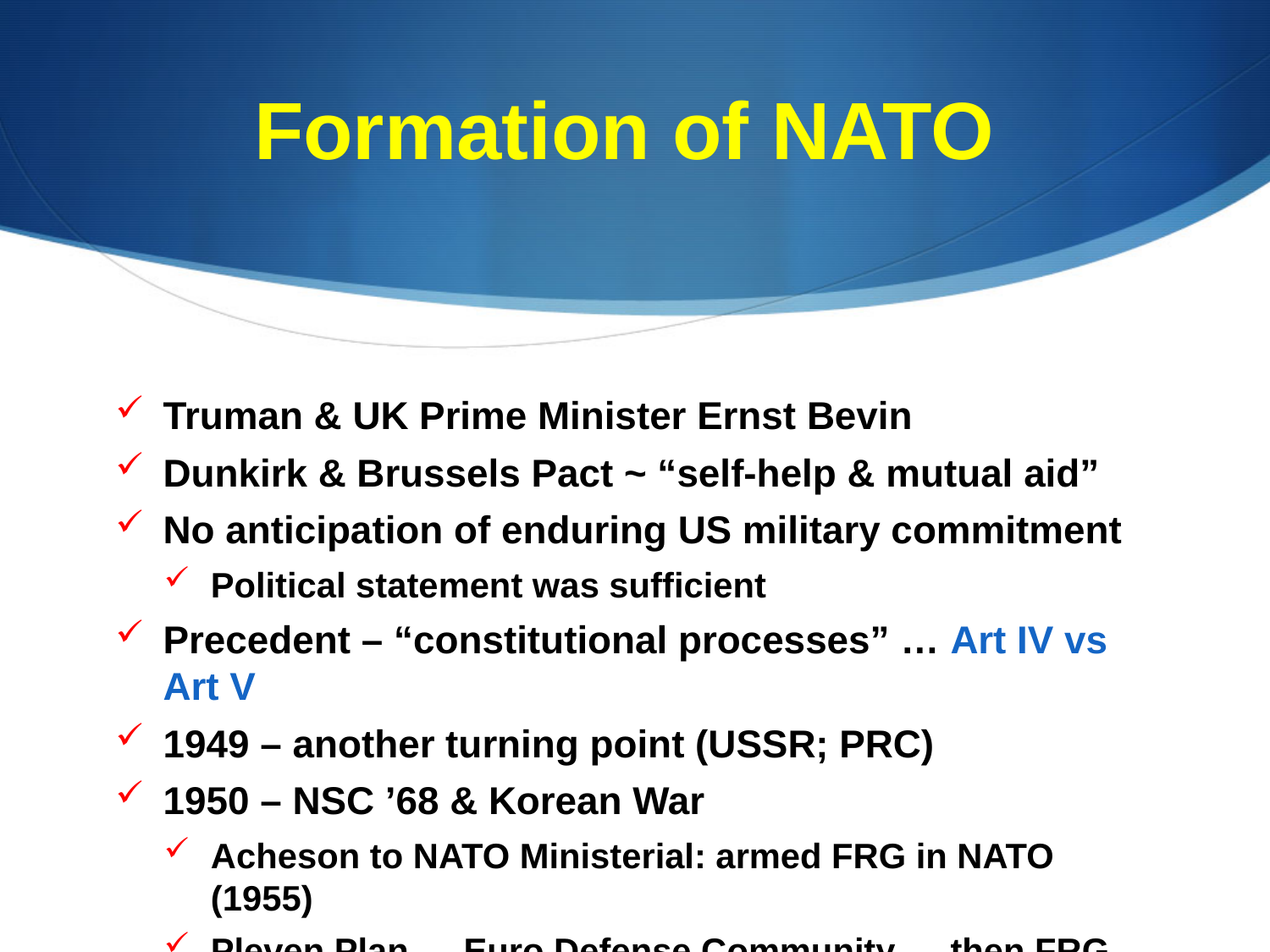

# Formation of NATO
Truman & UK Prime Minister Ernst Bevin
Dunkirk & Brussels Pact ~ “self-help & mutual aid”
No anticipation of enduring US military commitment
Political statement was sufficient
Precedent – “constitutional processes” … Art IV vs Art V
1949 – another turning point (USSR; PRC)
1950 – NSC ’68 & Korean War
Acheson to NATO Ministerial: armed FRG in NATO (1955)
Pleven Plan … Euro Defense Community … then FRG